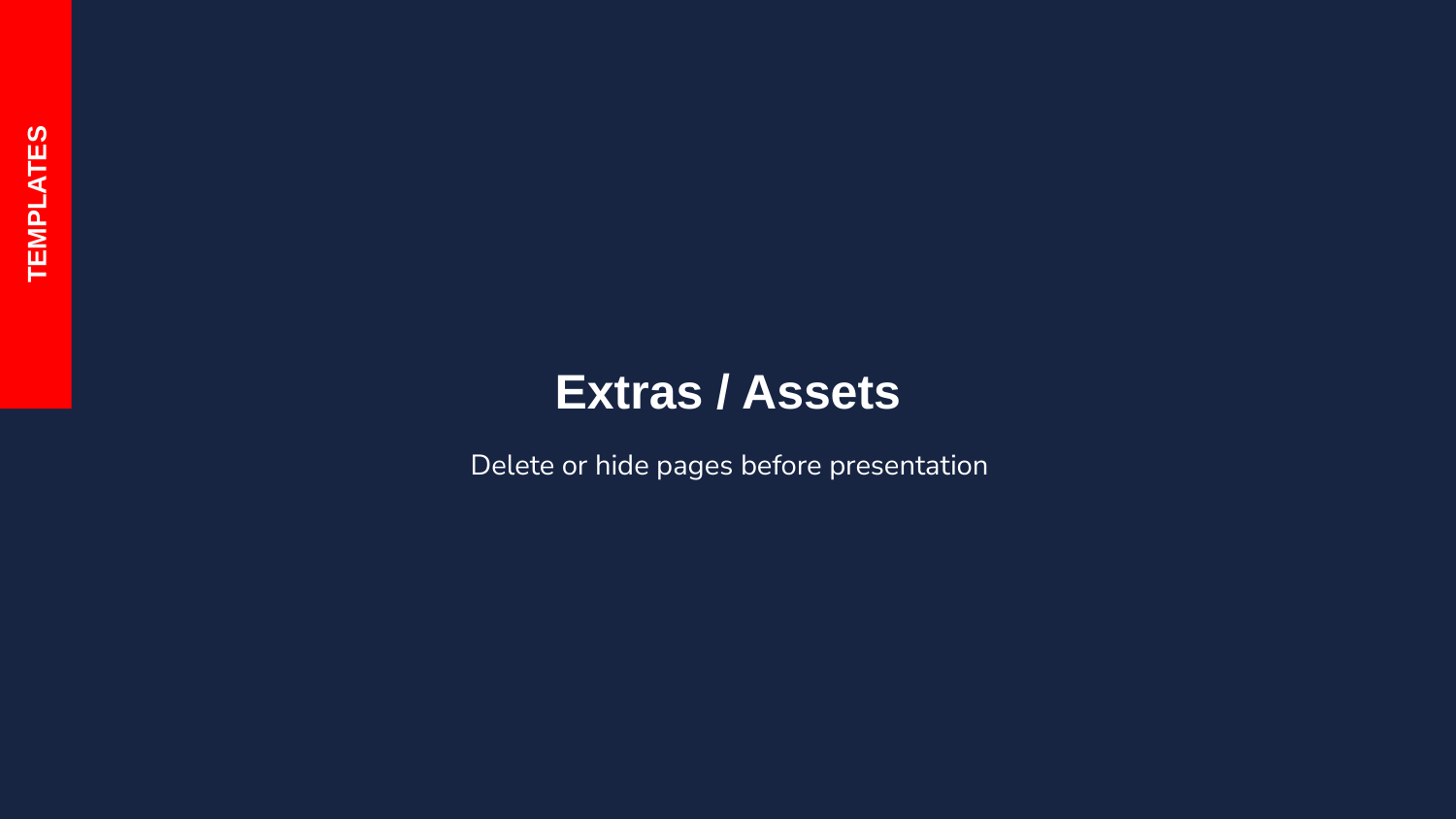

Extras / Assets
Delete or hide pages before presentation